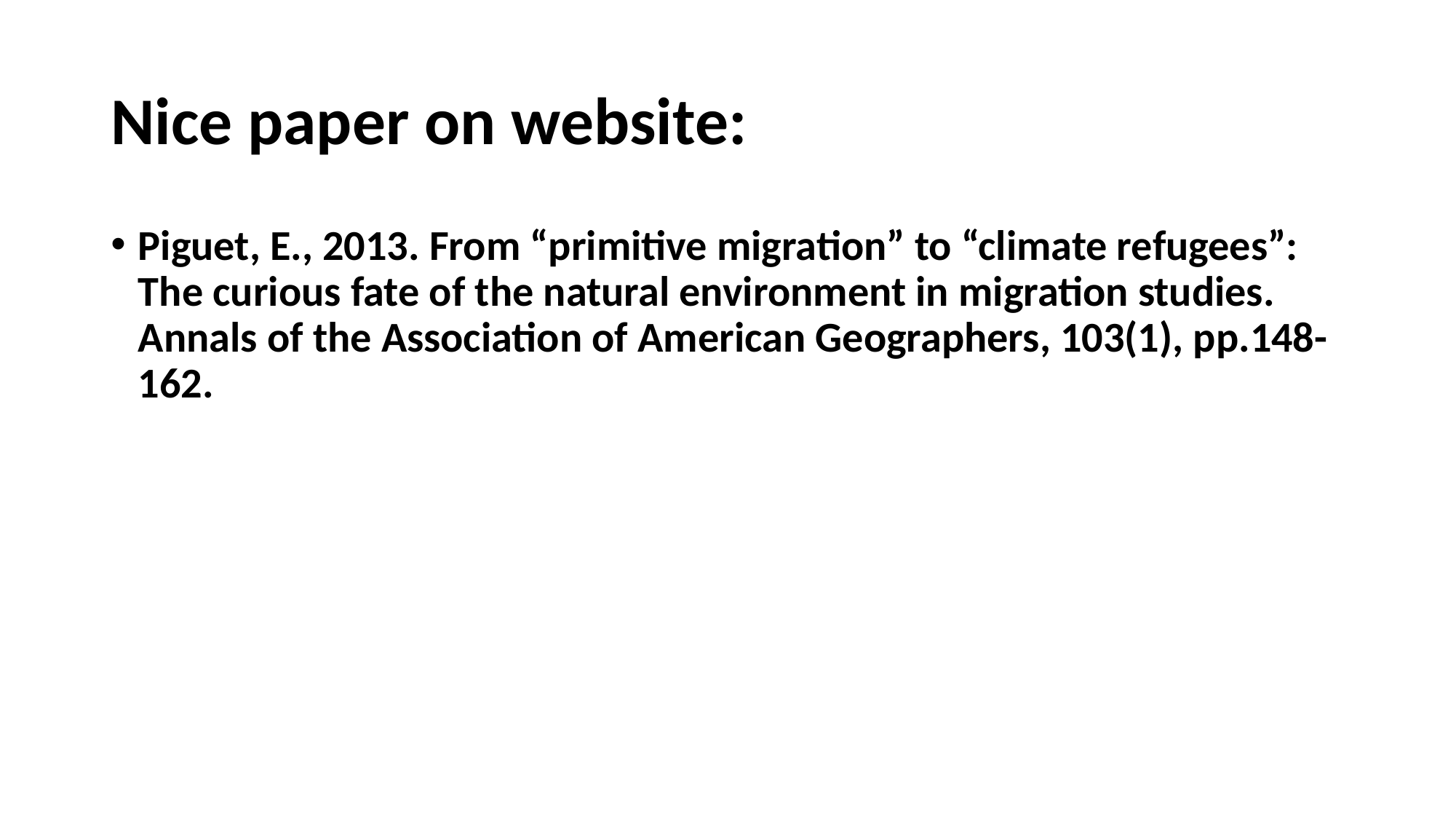

# Nice paper on website:
Piguet, E., 2013. From “primitive migration” to “climate refugees”: The curious fate of the natural environment in migration studies. Annals of the Association of American Geographers, 103(1), pp.148-162.